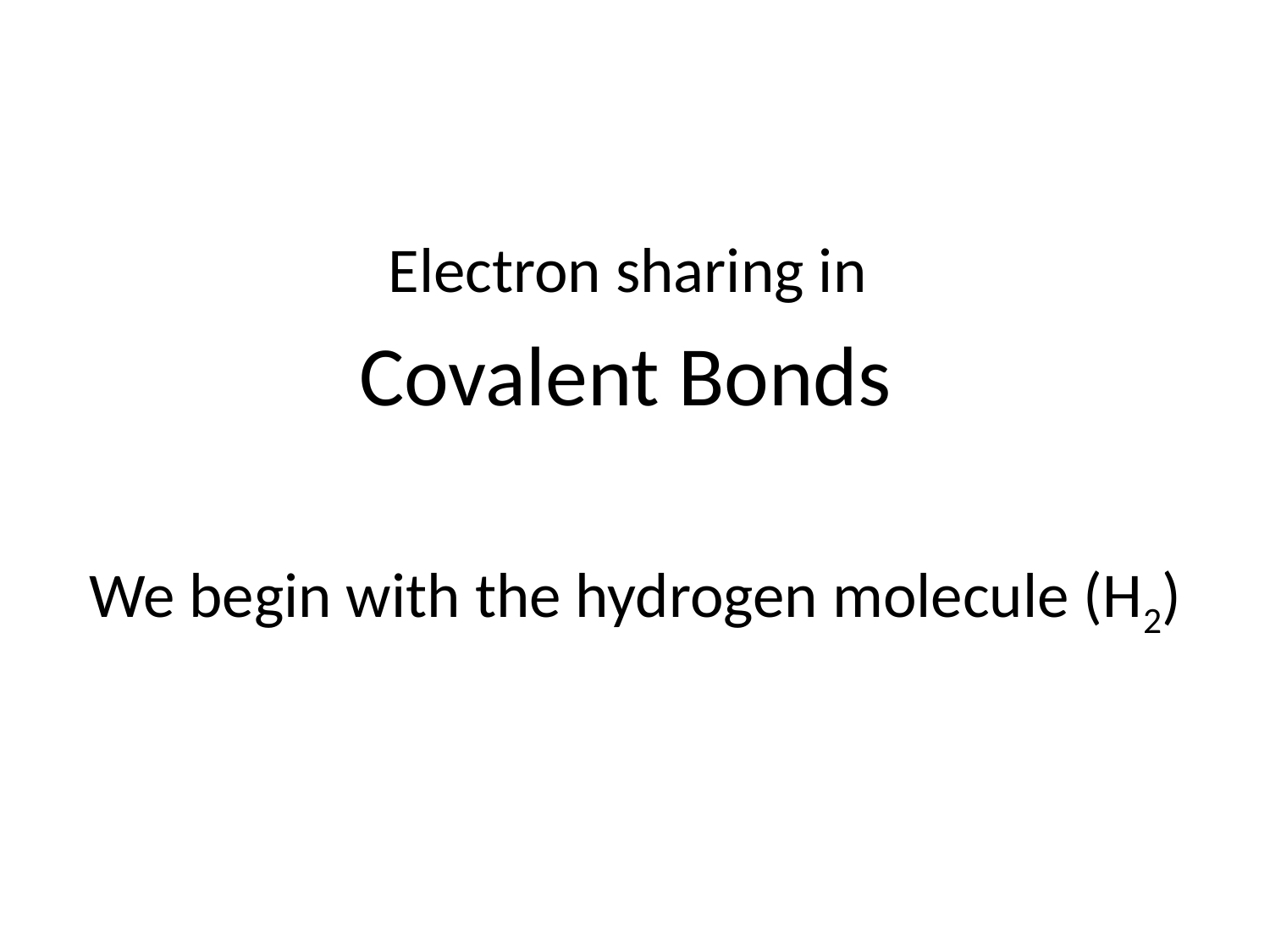

Electron sharing in
Covalent Bonds

We begin with the hydrogen molecule (H2)